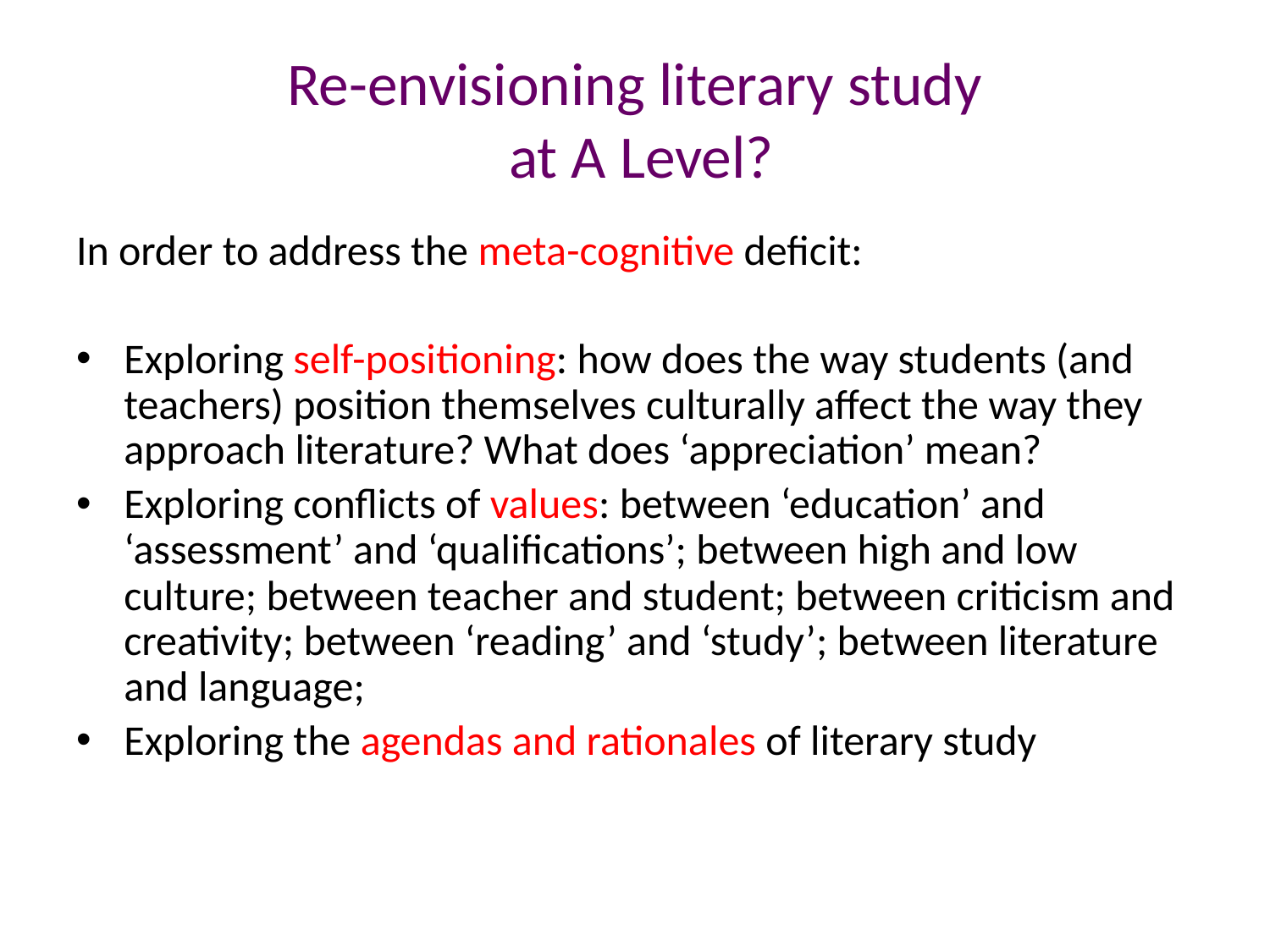

# Re-envisioning literary study at A Level?
In order to address the meta-cognitive deficit:

Exploring self-positioning: how does the way students (and teachers) position themselves culturally affect the way they approach literature? What does ‘appreciation’ mean?
Exploring conflicts of values: between ‘education’ and ‘assessment’ and ‘qualifications’; between high and low culture; between teacher and student; between criticism and creativity; between ‘reading’ and ‘study’; between literature and language;
Exploring the agendas and rationales of literary study